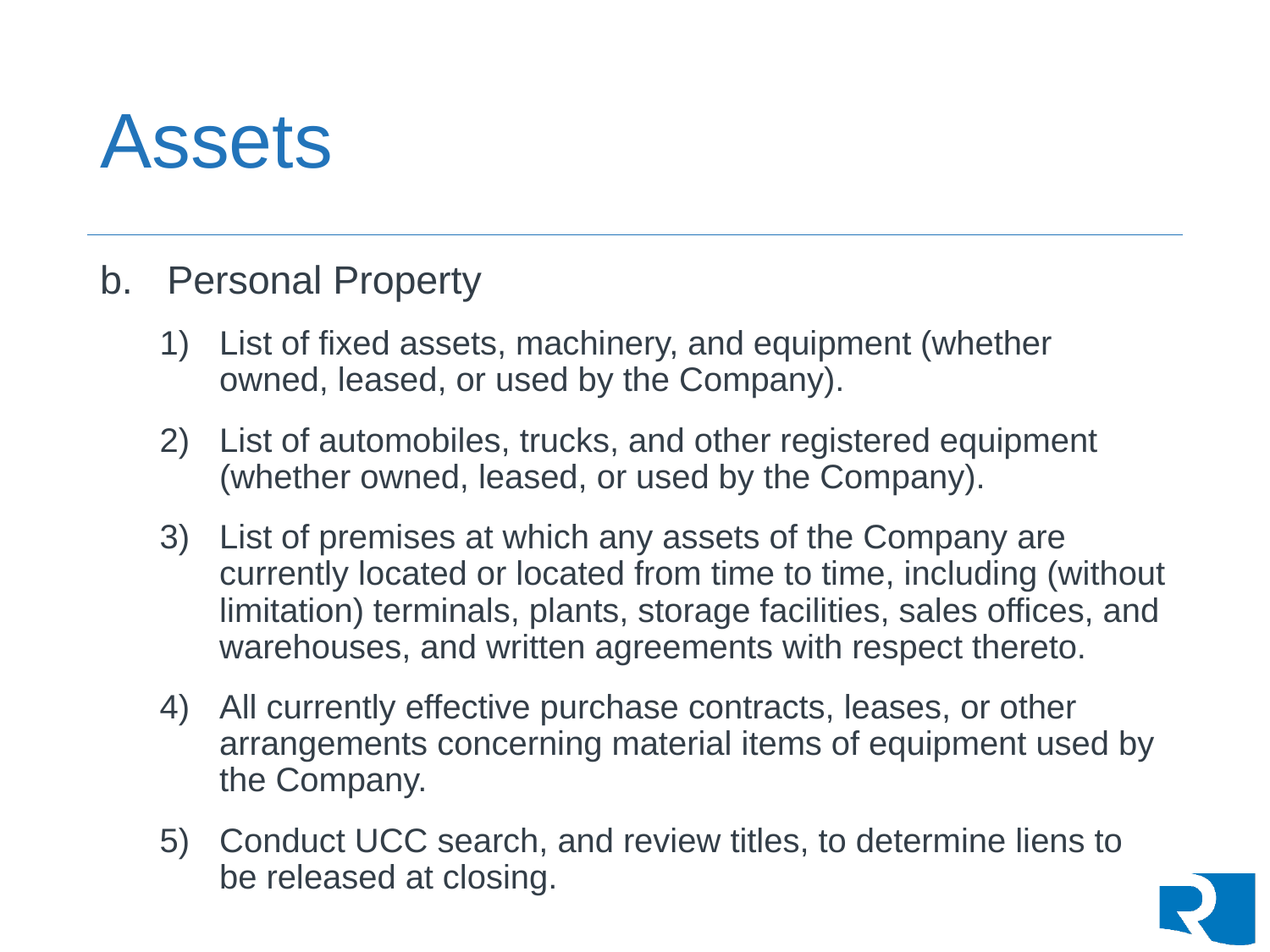

# Assets
Personal Property
List of fixed assets, machinery, and equipment (whether owned, leased, or used by the Company).
List of automobiles, trucks, and other registered equipment (whether owned, leased, or used by the Company).
List of premises at which any assets of the Company are currently located or located from time to time, including (without limitation) terminals, plants, storage facilities, sales offices, and warehouses, and written agreements with respect thereto.
All currently effective purchase contracts, leases, or other arrangements concerning material items of equipment used by the Company.
Conduct UCC search, and review titles, to determine liens to be released at closing.